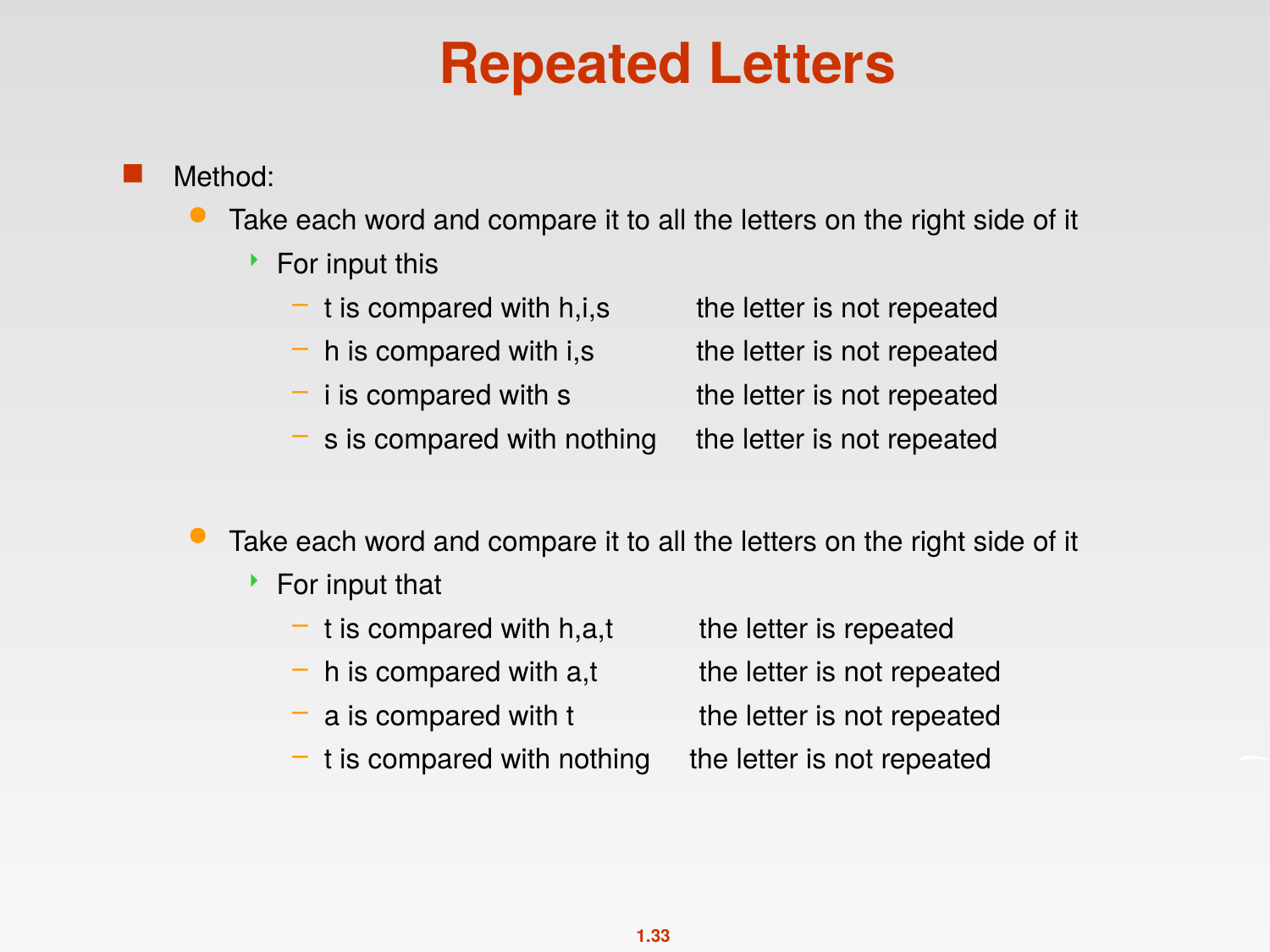

# Repeated Letters
Method:
Take each word and compare it to all the letters on the right side of it
For input this
t is compared with h,i,s           the letter is not repeated
h is compared with i,s             the letter is not repeated
i is compared with s                the letter is not repeated
s is compared with nothing     the letter is not repeated

Take each word and compare it to all the letters on the right side of it
For input that
t is compared with h,a,t           the letter is repeated
h is compared with a,t             the letter is not repeated
a is compared with t                the letter is not repeated
t is compared with nothing     the letter is not repeated